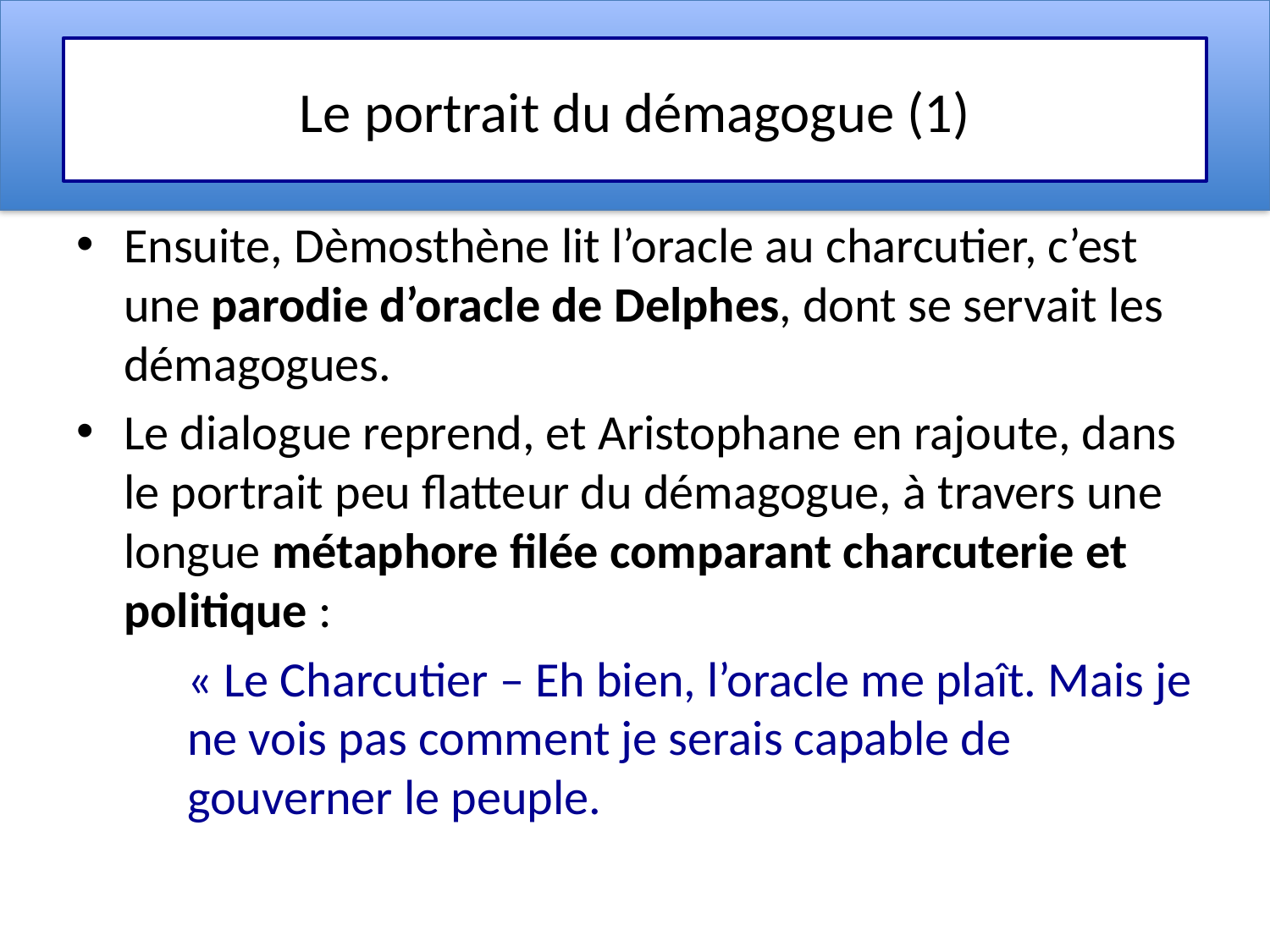

Le portrait du démagogue (1)
Ensuite, Dèmosthène lit l’oracle au charcutier, c’est une parodie d’oracle de Delphes, dont se servait les démagogues.
Le dialogue reprend, et Aristophane en rajoute, dans le portrait peu flatteur du démagogue, à travers une longue métaphore filée comparant charcuterie et politique :
« Le Charcutier – Eh bien, l’oracle me plaît. Mais je ne vois pas comment je serais capable de gouverner le peuple.